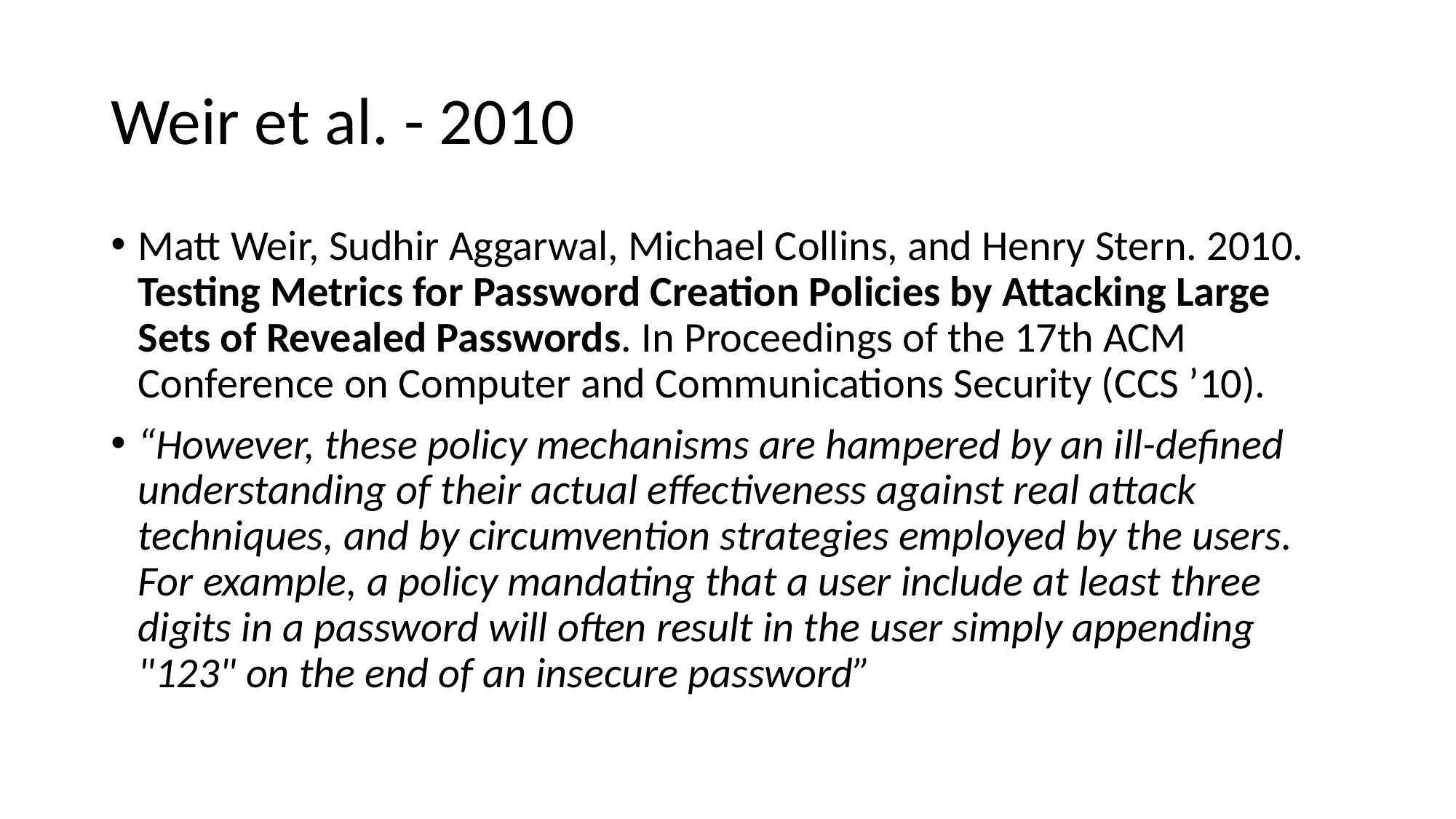

# Weir et al. - 2010
Matt Weir, Sudhir Aggarwal, Michael Collins, and Henry Stern. 2010. Testing Metrics for Password Creation Policies by Attacking Large Sets of Revealed Passwords. In Proceedings of the 17th ACM Conference on Computer and Communications Security (CCS ’10).
“However, these policy mechanisms are hampered by an ill-defined understanding of their actual effectiveness against real attack techniques, and by circumvention strategies employed by the users. For example, a policy mandating that a user include at least three digits in a password will often result in the user simply appending "123" on the end of an insecure password”